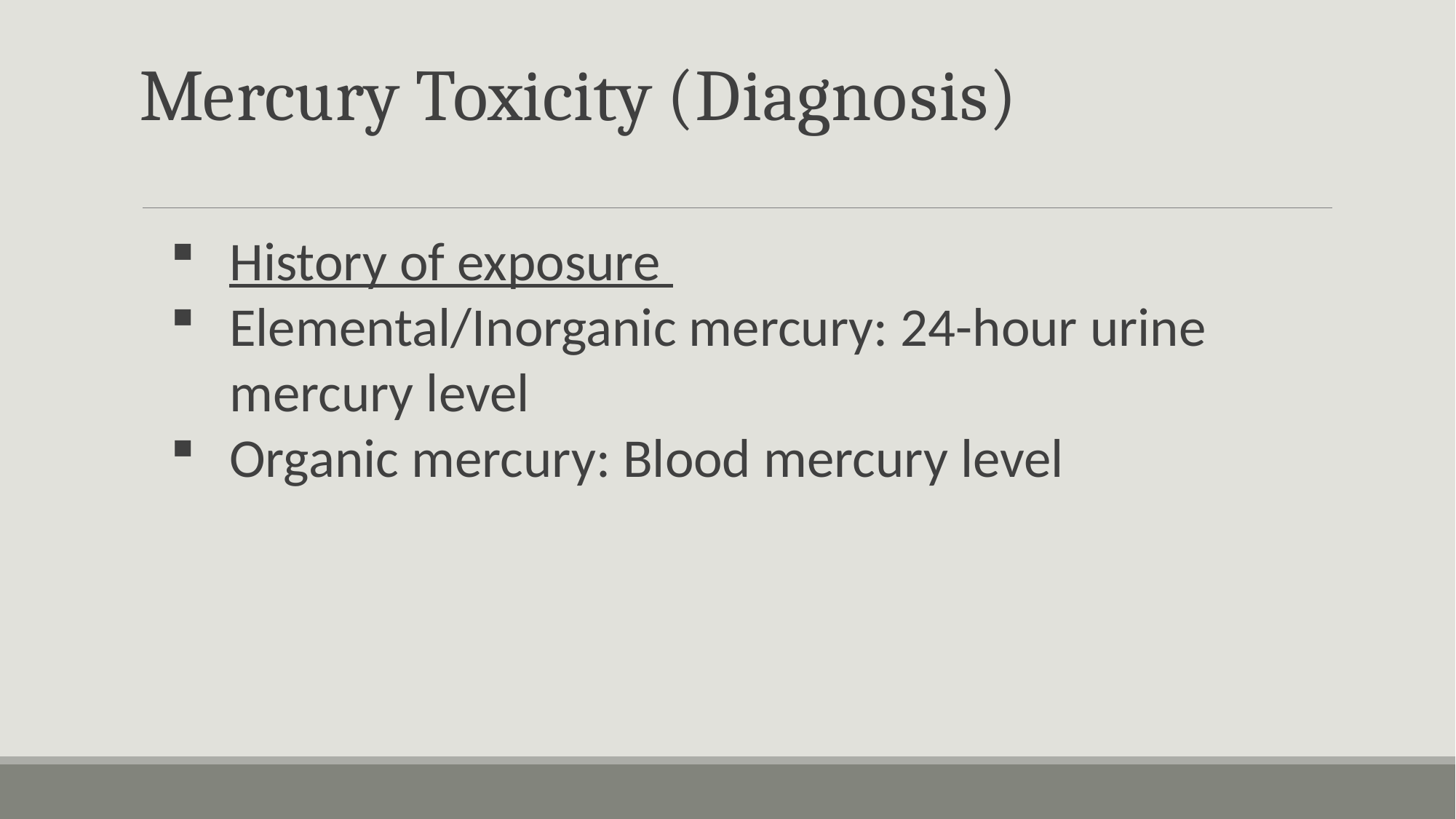

# Mercury Toxicity (Diagnosis)
History of exposure
Elemental/Inorganic mercury: 24-hour urine mercury level
Organic mercury: Blood mercury level